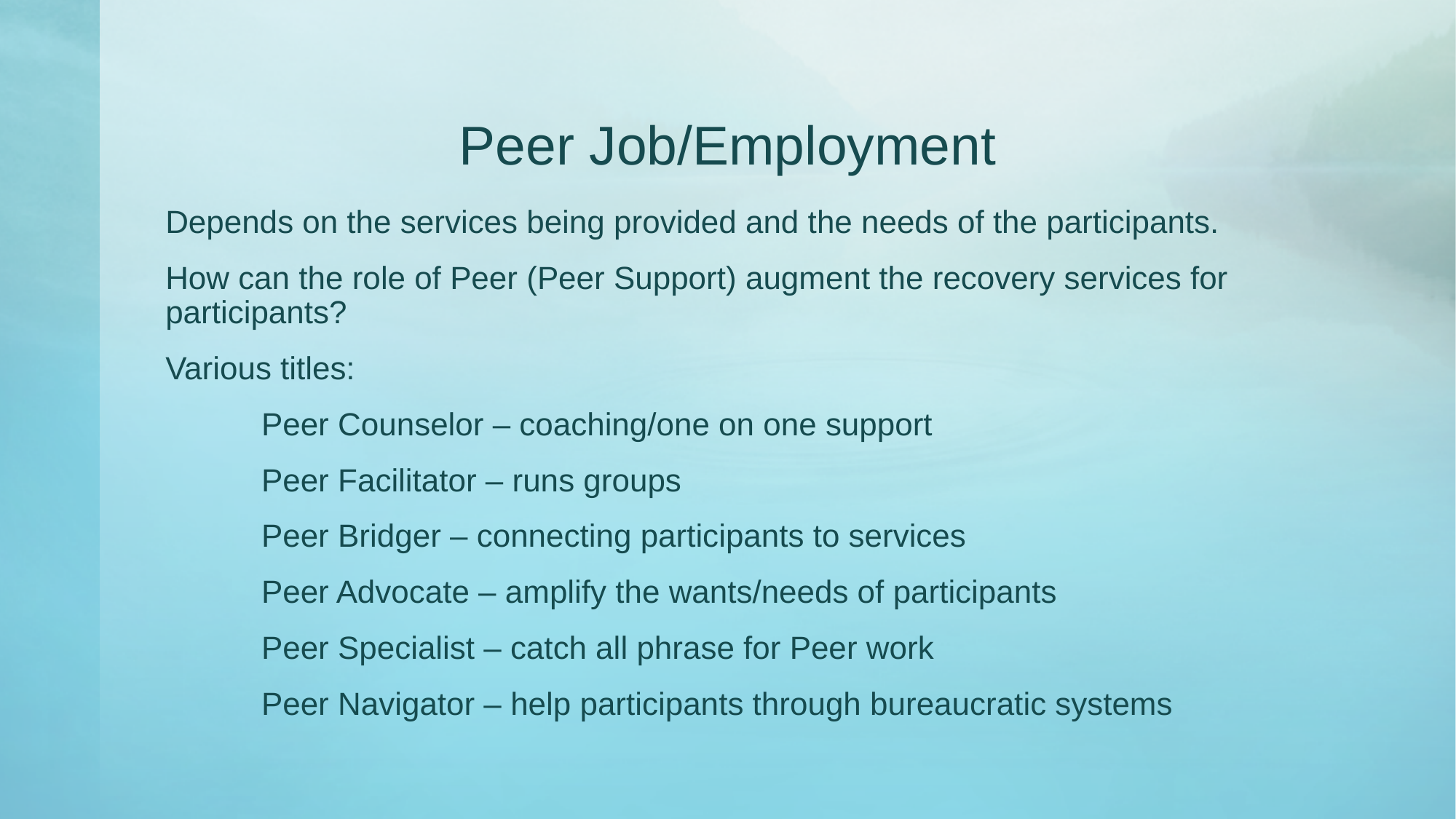

# Peer Job/Employment
Depends on the services being provided and the needs of the participants.
How can the role of Peer (Peer Support) augment the recovery services for participants?
Various titles:
	Peer Counselor – coaching/one on one support
	Peer Facilitator – runs groups
	Peer Bridger – connecting participants to services
	Peer Advocate – amplify the wants/needs of participants
	Peer Specialist – catch all phrase for Peer work
	Peer Navigator – help participants through bureaucratic systems